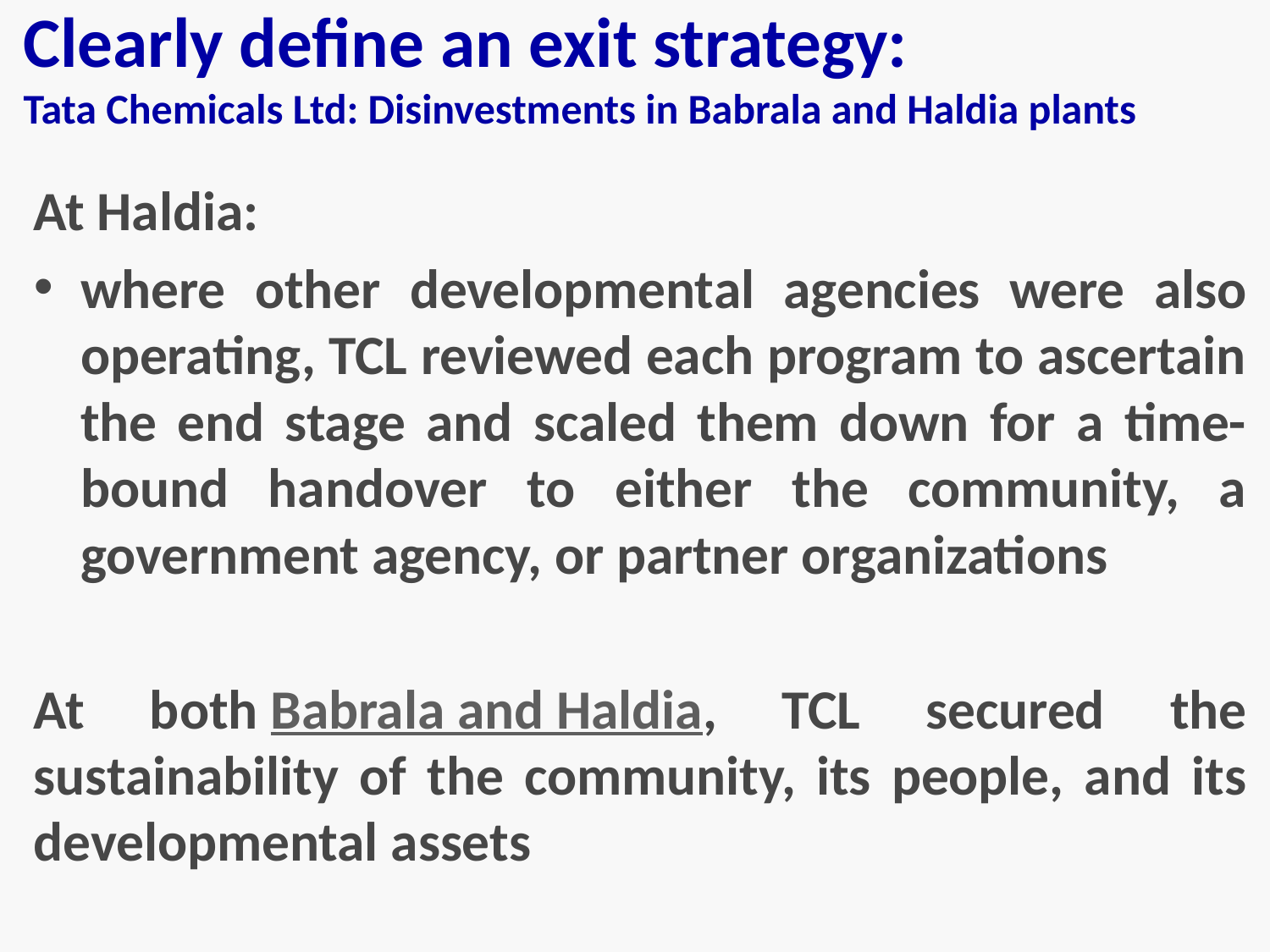

# Clearly define an exit strategy: Tata Chemicals Ltd: Disinvestments in Babrala and Haldia plants
At Haldia:
where other developmental agencies were also operating, TCL reviewed each program to ascertain the end stage and scaled them down for a time-bound handover to either the community, a government agency, or partner organizations

At both Babrala and Haldia, TCL secured the sustainability of the community, its people, and its developmental assets